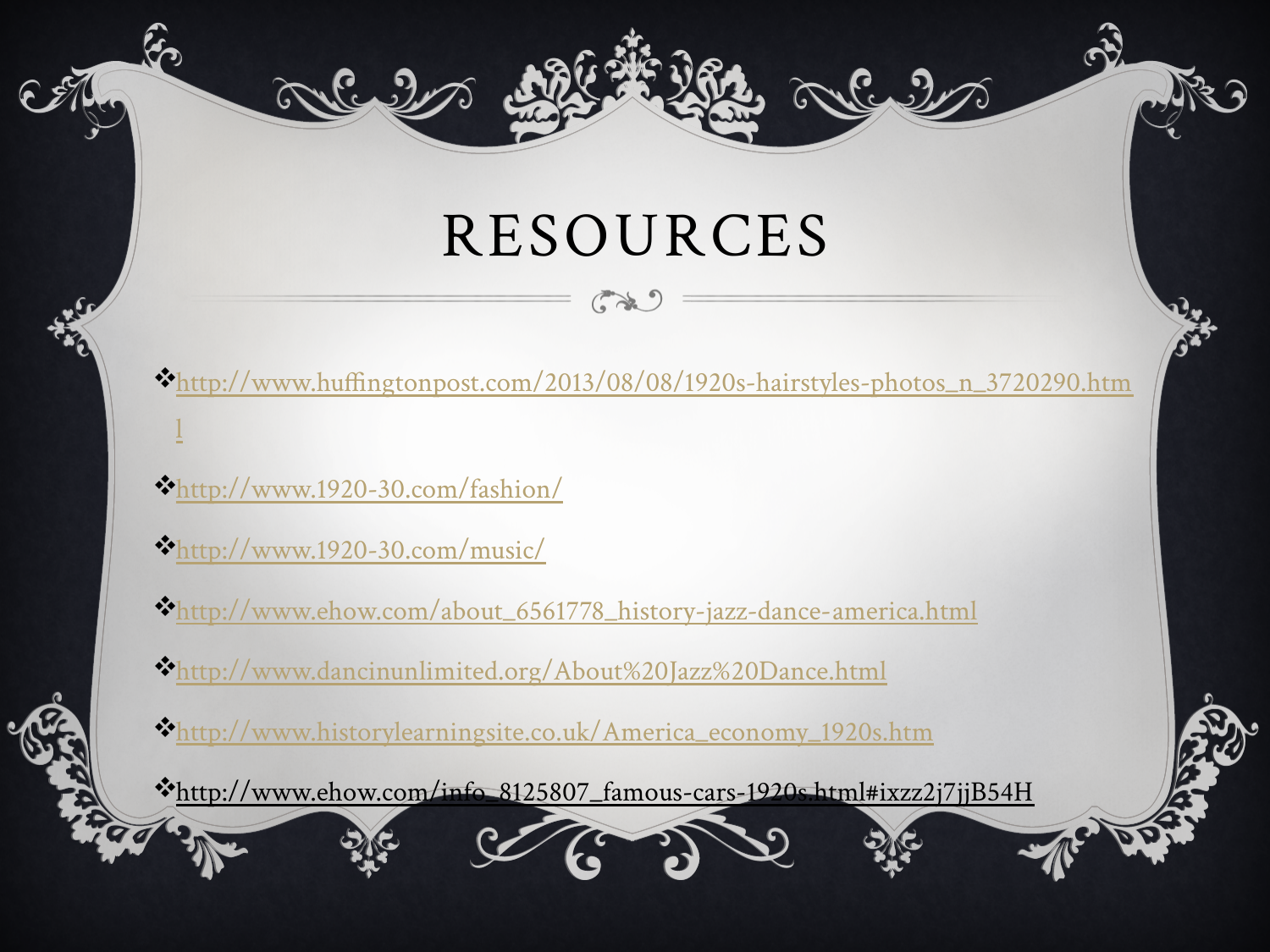

# Resources
http://www.huffingtonpost.com/2013/08/08/1920s-hairstyles-photos_n_3720290.html
http://www.1920-30.com/fashion/
http://www.1920-30.com/music/
http://www.ehow.com/about_6561778_history-jazz-dance-america.html
http://www.dancinunlimited.org/About%20Jazz%20Dance.html
http://www.historylearningsite.co.uk/America_economy_1920s.htm
http://www.ehow.com/info_8125807_famous-cars-1920s.html#ixzz2j7jjB54H